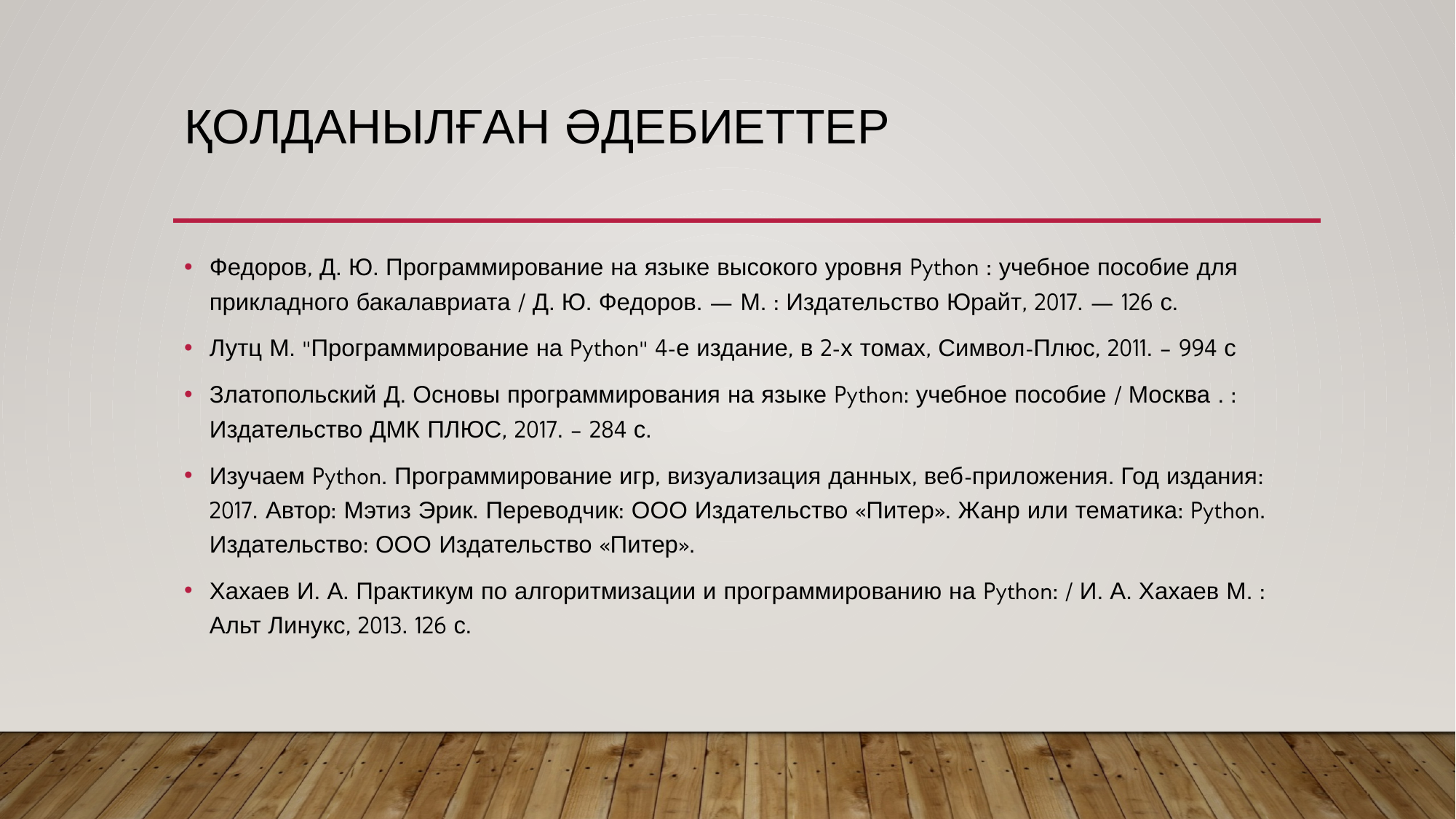

# Қолданылған әдебиеттер
Федоров, Д. Ю. Программирование на языке высокого уровня Python : учебное пособие для прикладного бакалавриата / Д. Ю. Федоров. — М. : Издательство Юрайт, 2017. — 126 с.
Лутц М. "Программирование на Python" 4-е издание, в 2-х томах, Символ-Плюс, 2011. – 994 с
Златопольский Д. Основы программирования на языке Python: учебное пособие / Москва . : Издательство ДМК ПЛЮС, 2017. – 284 с.
Изучаем Python. Программирование игр, визуализация данных, веб-приложения. Год издания: 2017. Автор: Мэтиз Эрик. Переводчик: ООО Издательство «Питер». Жанр или тематика: Python. Издательство: ООО Издательство «Питер».
Хахаев И. А. Практикум по алгоритмизации и программированию на Python: / И. А. Хахаев М. : Альт Линукс, 2013. 126 с.